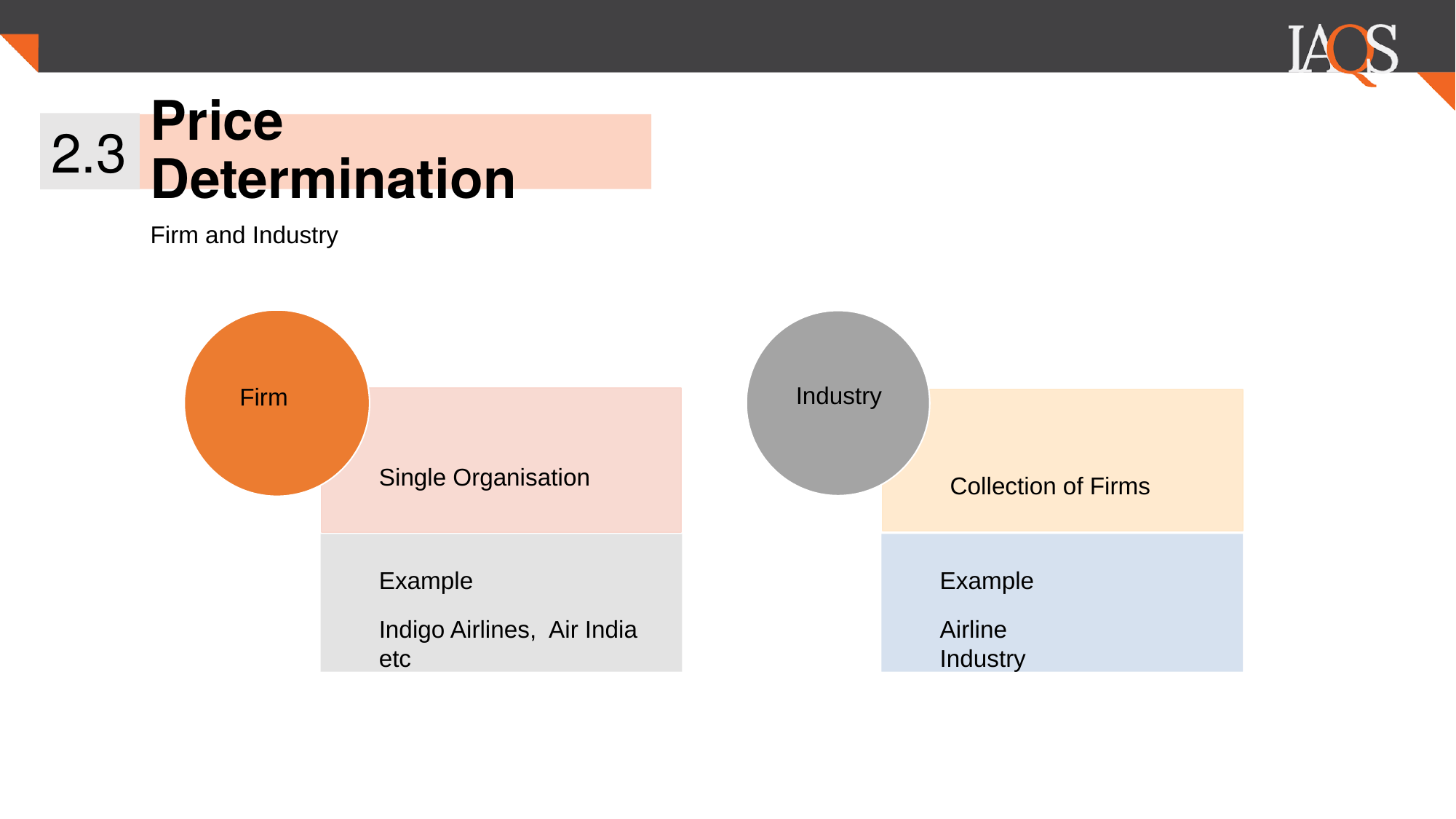

2.3
Price Determination
Firm and Industry

Industry
Firm

Single Organisation

Collection of Firms
Example
Airline Industry
Example
Indigo Airlines,  Air India etc